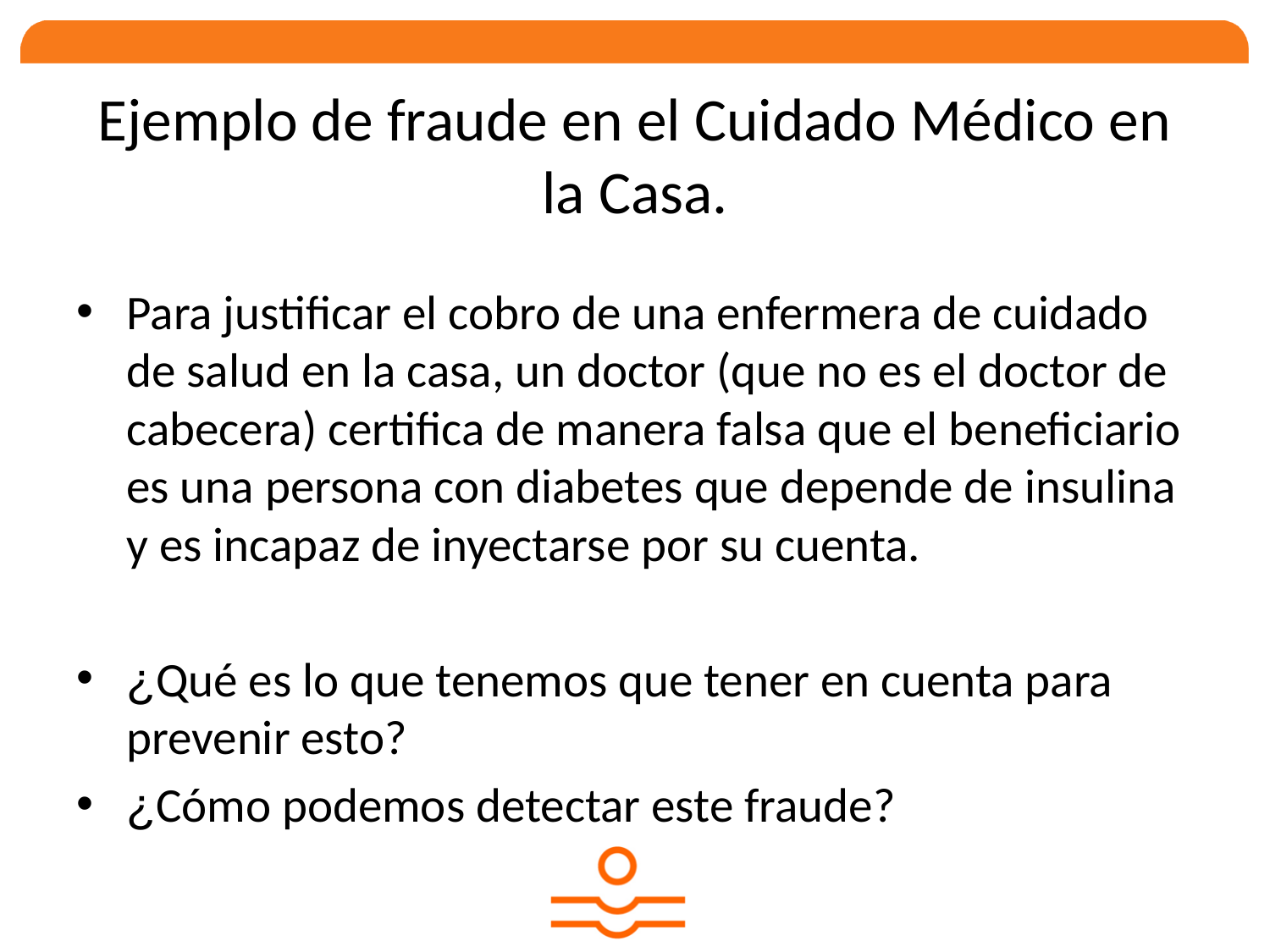

# Ejemplo de fraude en el Cuidado Médico en la Casa.
Para justificar el cobro de una enfermera de cuidado de salud en la casa, un doctor (que no es el doctor de cabecera) certifica de manera falsa que el beneficiario es una persona con diabetes que depende de insulina y es incapaz de inyectarse por su cuenta.

¿Qué es lo que tenemos que tener en cuenta para prevenir esto?
¿Cómo podemos detectar este fraude?